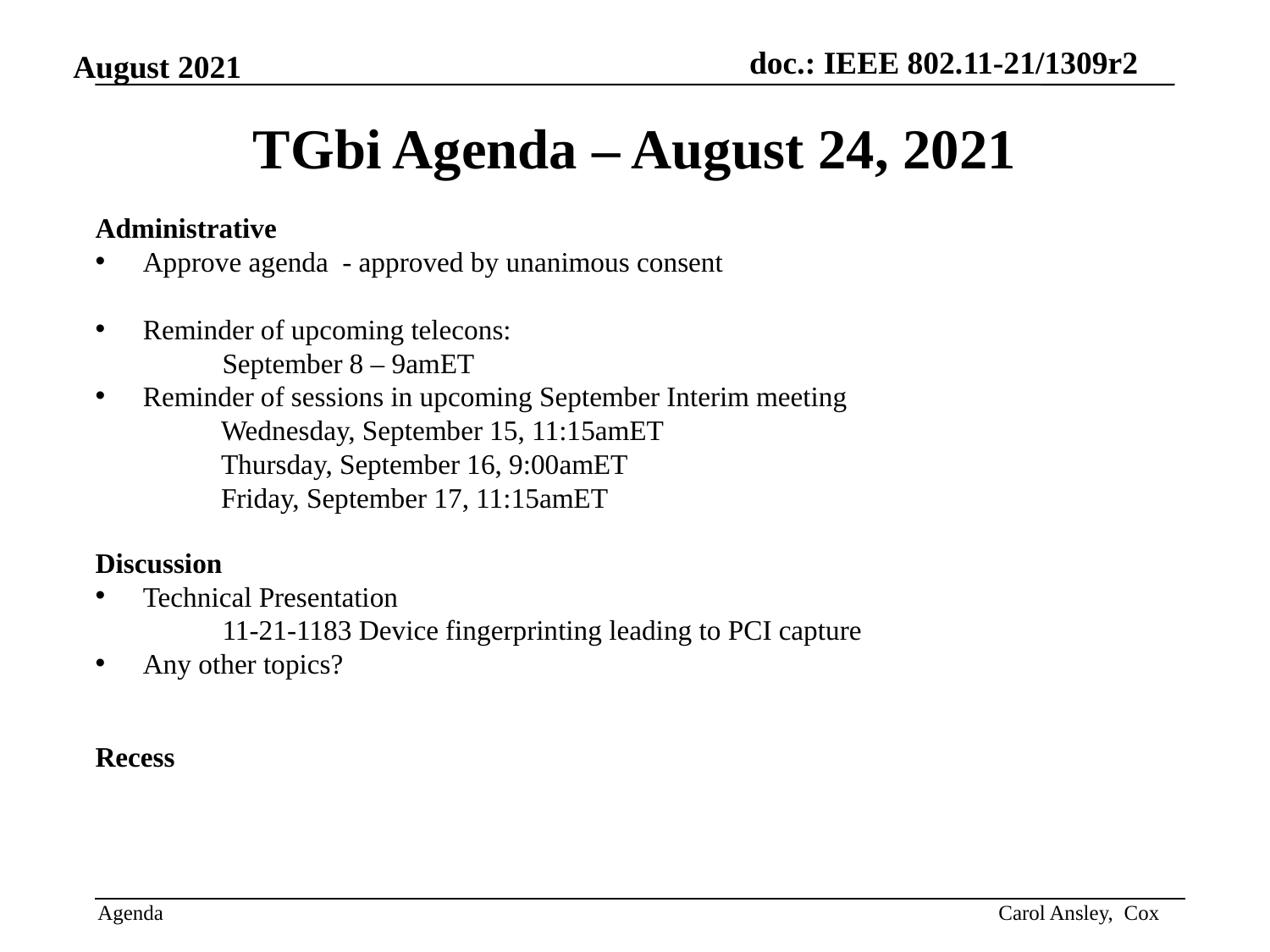

# TGbi Agenda – August 24, 2021
Administrative
Approve agenda  - approved by unanimous consent

Reminder of upcoming telecons:
	September 8 – 9amET
Reminder of sessions in upcoming September Interim meeting
                  Wednesday, September 15, 11:15amET
                  Thursday, September 16, 9:00amET
                  Friday, September 17, 11:15amET

Discussion
Technical Presentation
	11-21-1183 Device fingerprinting leading to PCI capture
Any other topics?

Recess